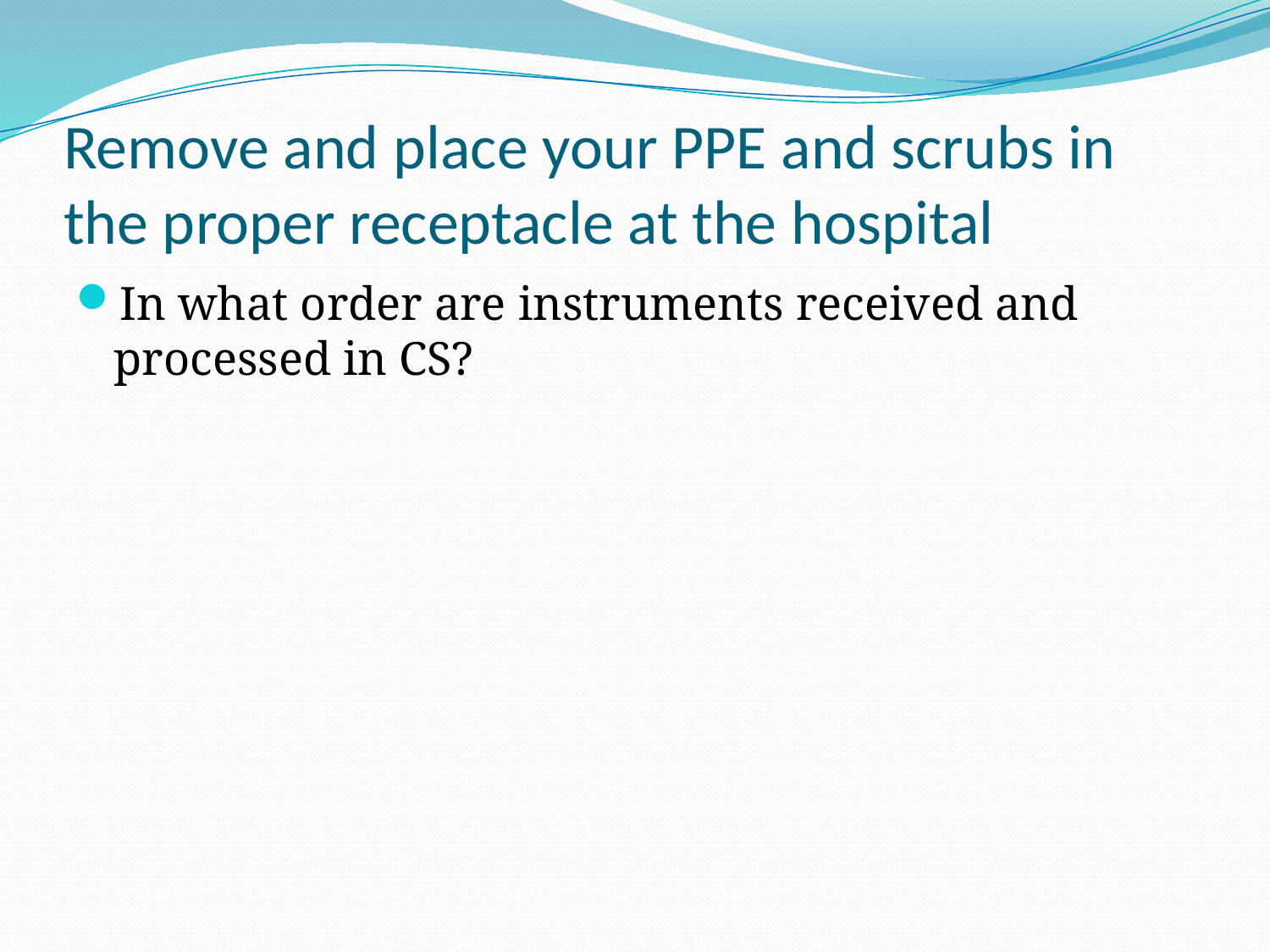

# Remove and place your PPE and scrubs in the proper receptacle at the hospital
In what order are instruments received and processed in CS?